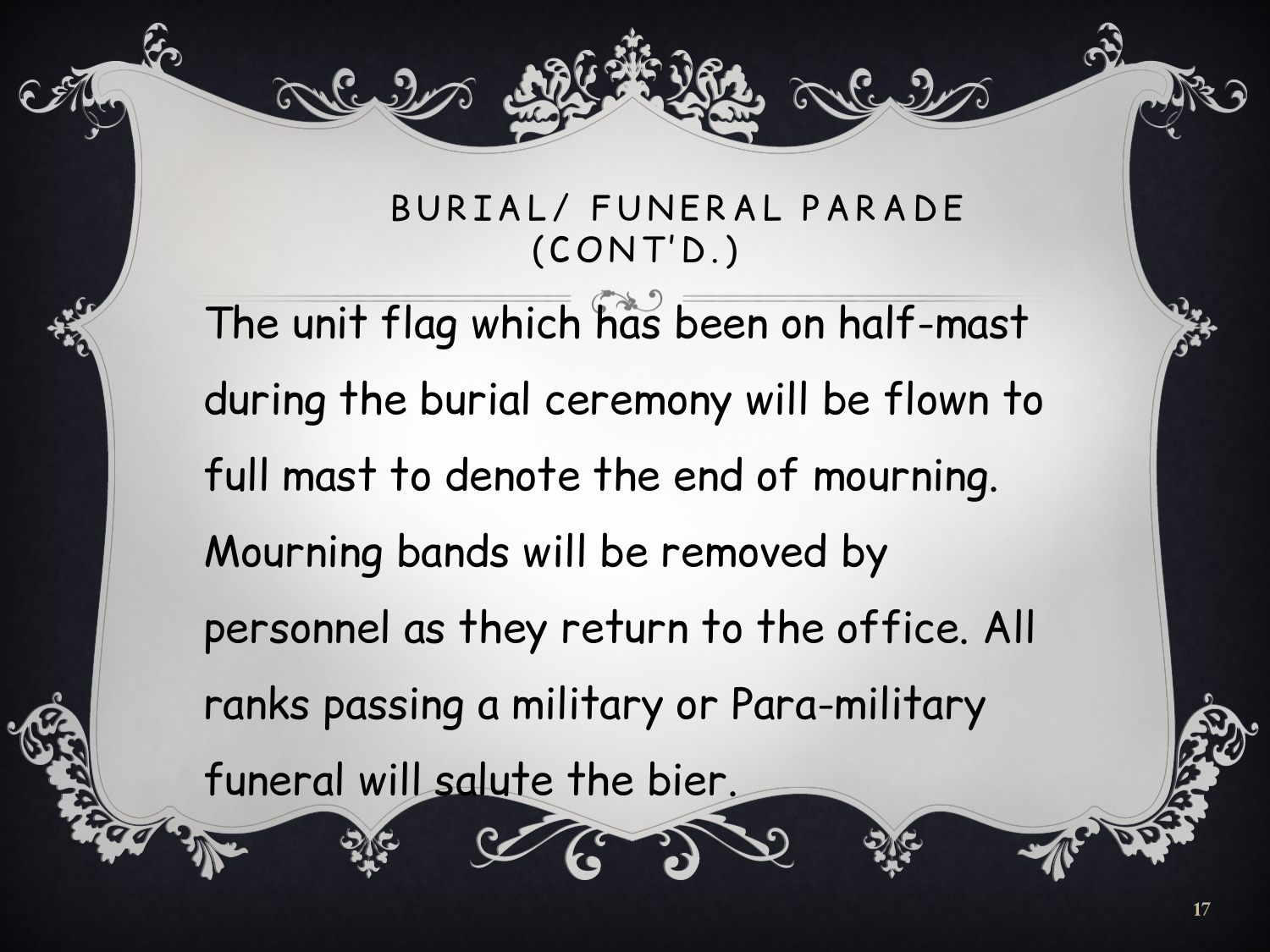

# BURIAL/ FUNERAL PARADE (CONT’D.)
The unit flag which has been on half-mast during the burial ceremony will be flown to full mast to denote the end of mourning. Mourning bands will be removed by personnel as they return to the office. All ranks passing a military or Para-military funeral will salute the bier.
17